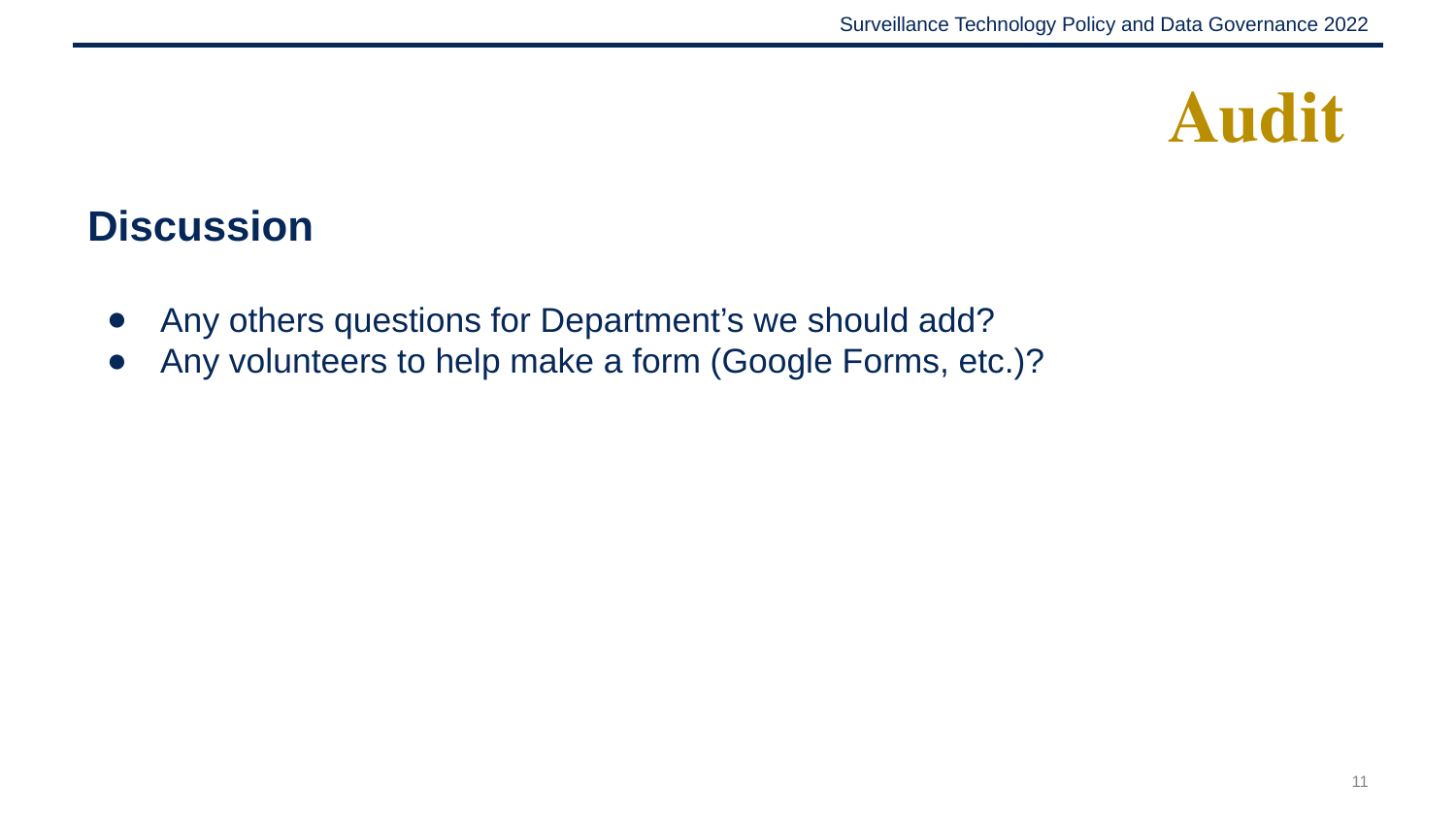

# Audit

Discussion

Any others questions for Department’s we should add?
Any volunteers to help make a form (Google Forms, etc.)?